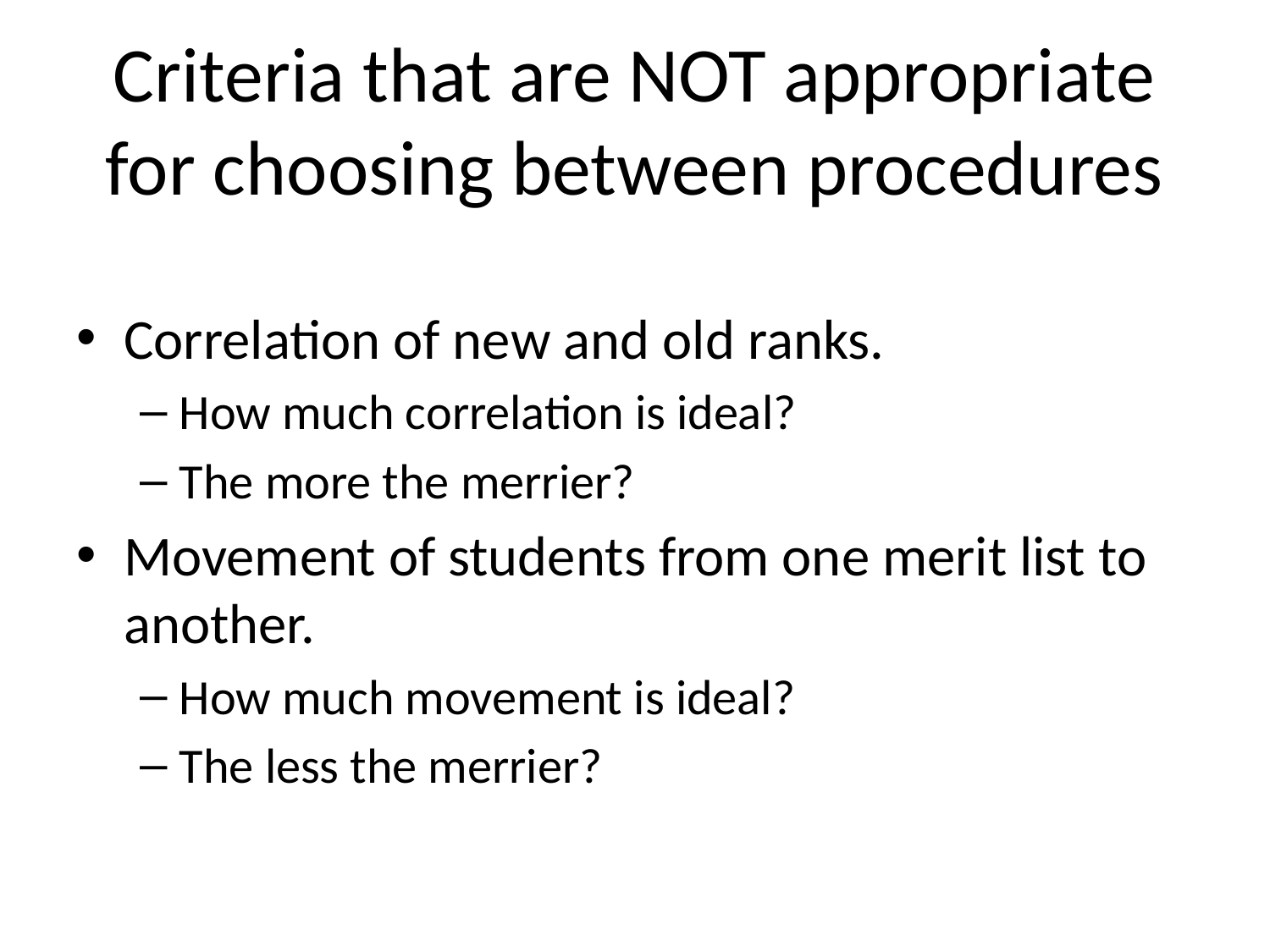

# Criteria that are NOT appropriate for choosing between procedures
Correlation of new and old ranks.
How much correlation is ideal?
The more the merrier?
Movement of students from one merit list to another.
How much movement is ideal?
The less the merrier?